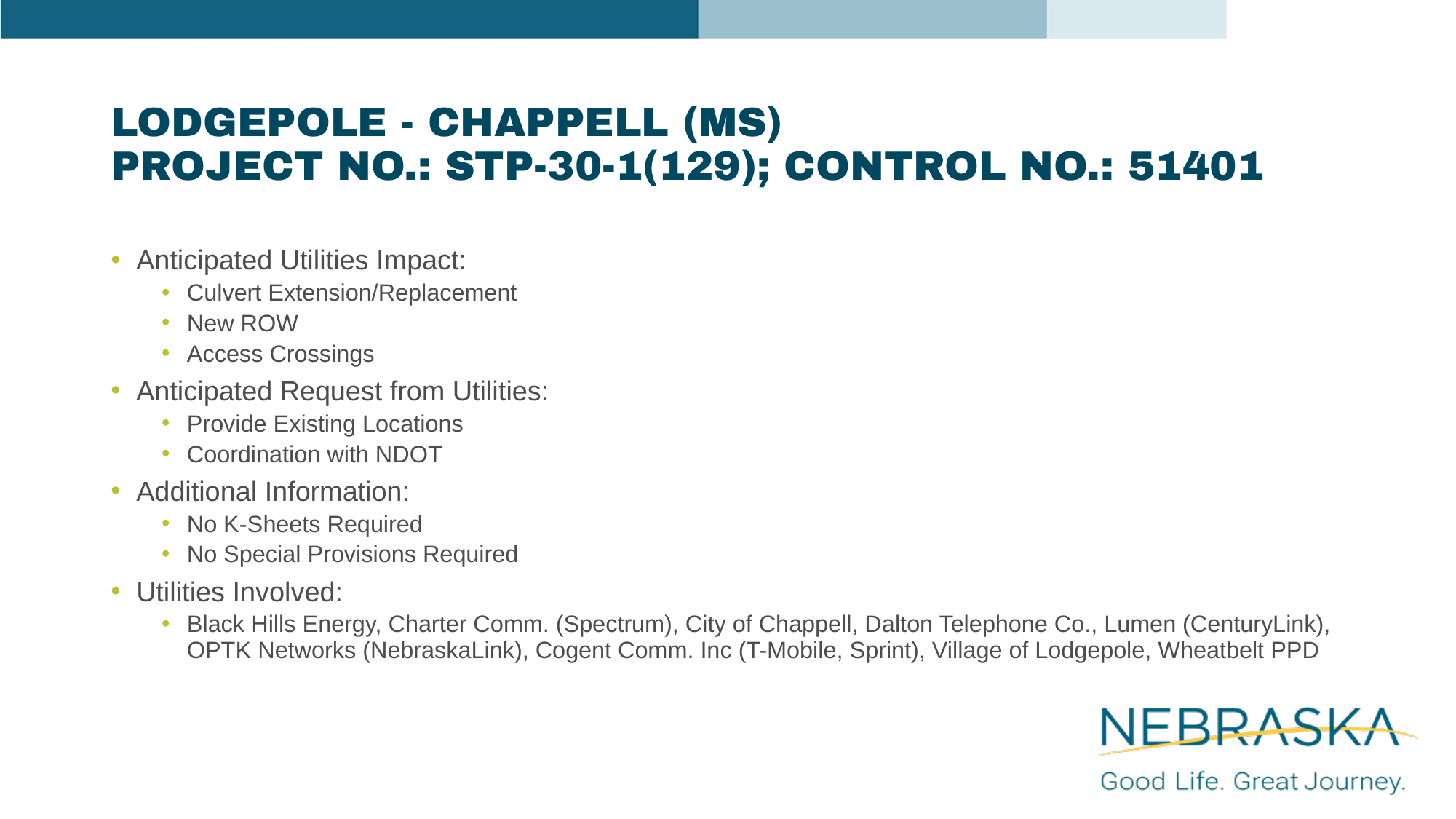

# Lodgepole - Chappell (MS) Project No.: STP-30-1(129); Control No.: 51401
Anticipated Utilities Impact:
Culvert Extension/Replacement
New ROW
Access Crossings
Anticipated Request from Utilities:
Provide Existing Locations
Coordination with NDOT
Additional Information:
No K-Sheets Required
No Special Provisions Required
Utilities Involved:
Black Hills Energy, Charter Comm. (Spectrum), City of Chappell, Dalton Telephone Co., Lumen (CenturyLink), OPTK Networks (NebraskaLink), Cogent Comm. Inc (T-Mobile, Sprint), Village of Lodgepole, Wheatbelt PPD